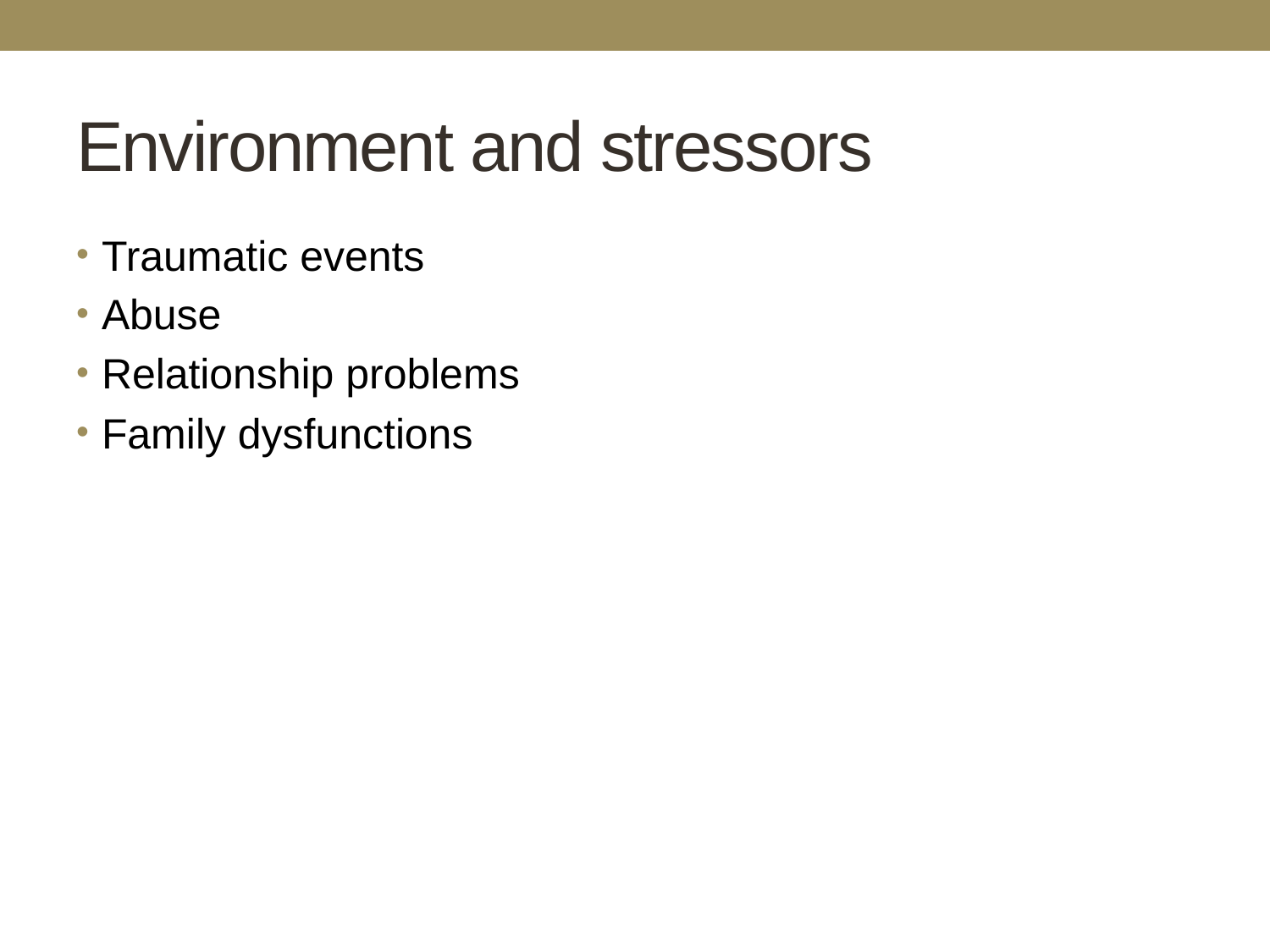

# Environment and stressors
Traumatic events
Abuse
Relationship problems
Family dysfunctions